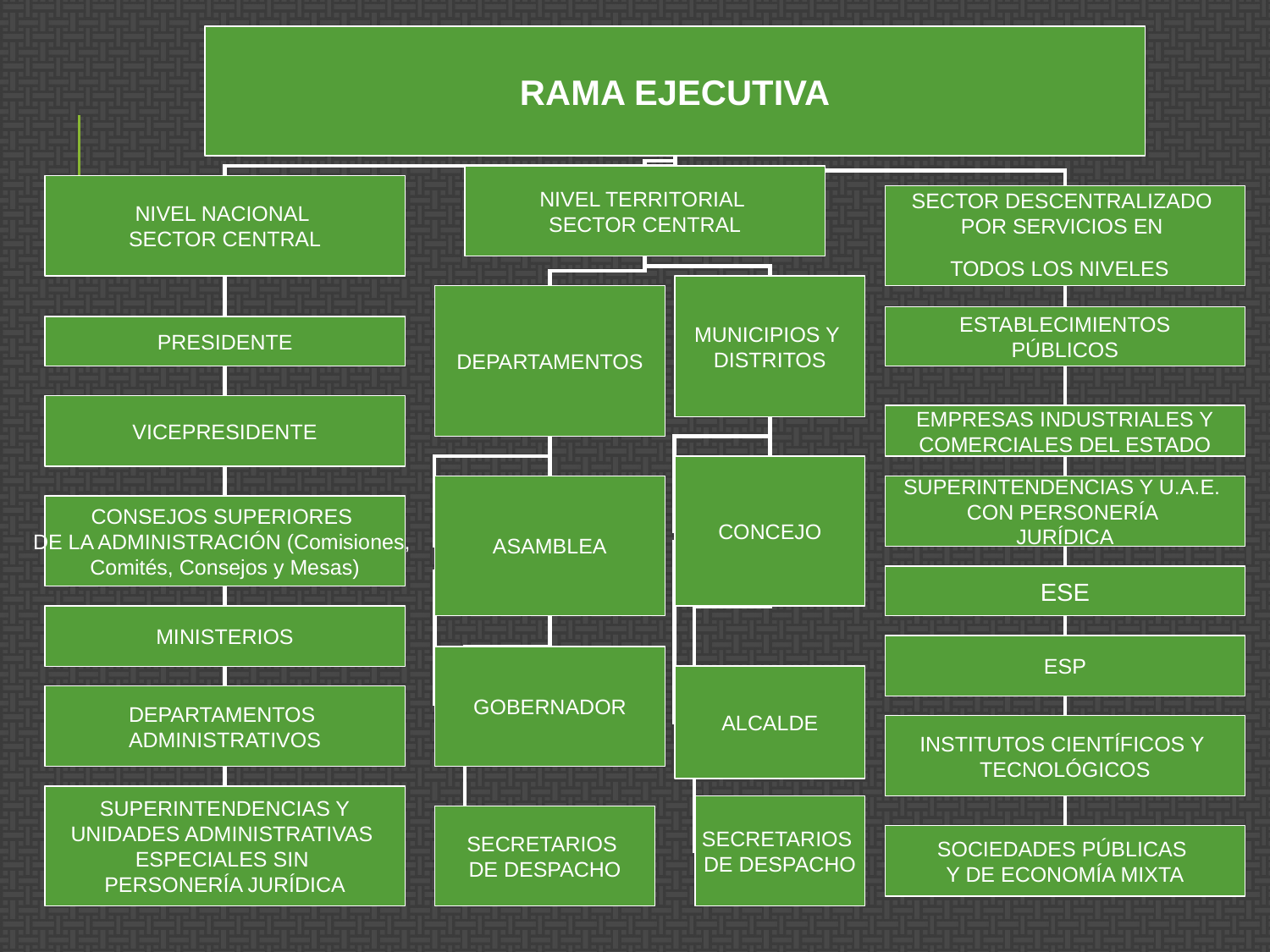

RAMA EJECUTIVA
NIVEL TERRITORIAL
SECTOR CENTRAL
NIVEL NACIONAL
SECTOR CENTRAL
SECTOR DESCENTRALIZADO
POR SERVICIOS EN
TODOS LOS NIVELES
MUNICIPIOS Y
DISTRITOS
DEPARTAMENTOS
ESTABLECIMIENTOS
PÚBLICOS
PRESIDENTE
VICEPRESIDENTE
EMPRESAS INDUSTRIALES Y
COMERCIALES DEL ESTADO
CONCEJO
ASAMBLEA
SUPERINTENDENCIAS Y U.A.E.
CON PERSONERÍA
JURÍDICA
CONSEJOS SUPERIORES
DE LA ADMINISTRACIÓN (Comisiones,
Comités, Consejos y Mesas)
ESE
MINISTERIOS
ESP
GOBERNADOR
ALCALDE
DEPARTAMENTOS
ADMINISTRATIVOS
INSTITUTOS CIENTÍFICOS Y
TECNOLÓGICOS
SUPERINTENDENCIAS Y
UNIDADES ADMINISTRATIVAS
ESPECIALES SIN
PERSONERÍA JURÍDICA
SECRETARIOS
DE DESPACHO
SECRETARIOS
DE DESPACHO
SOCIEDADES PÚBLICAS
Y DE ECONOMÍA MIXTA
#